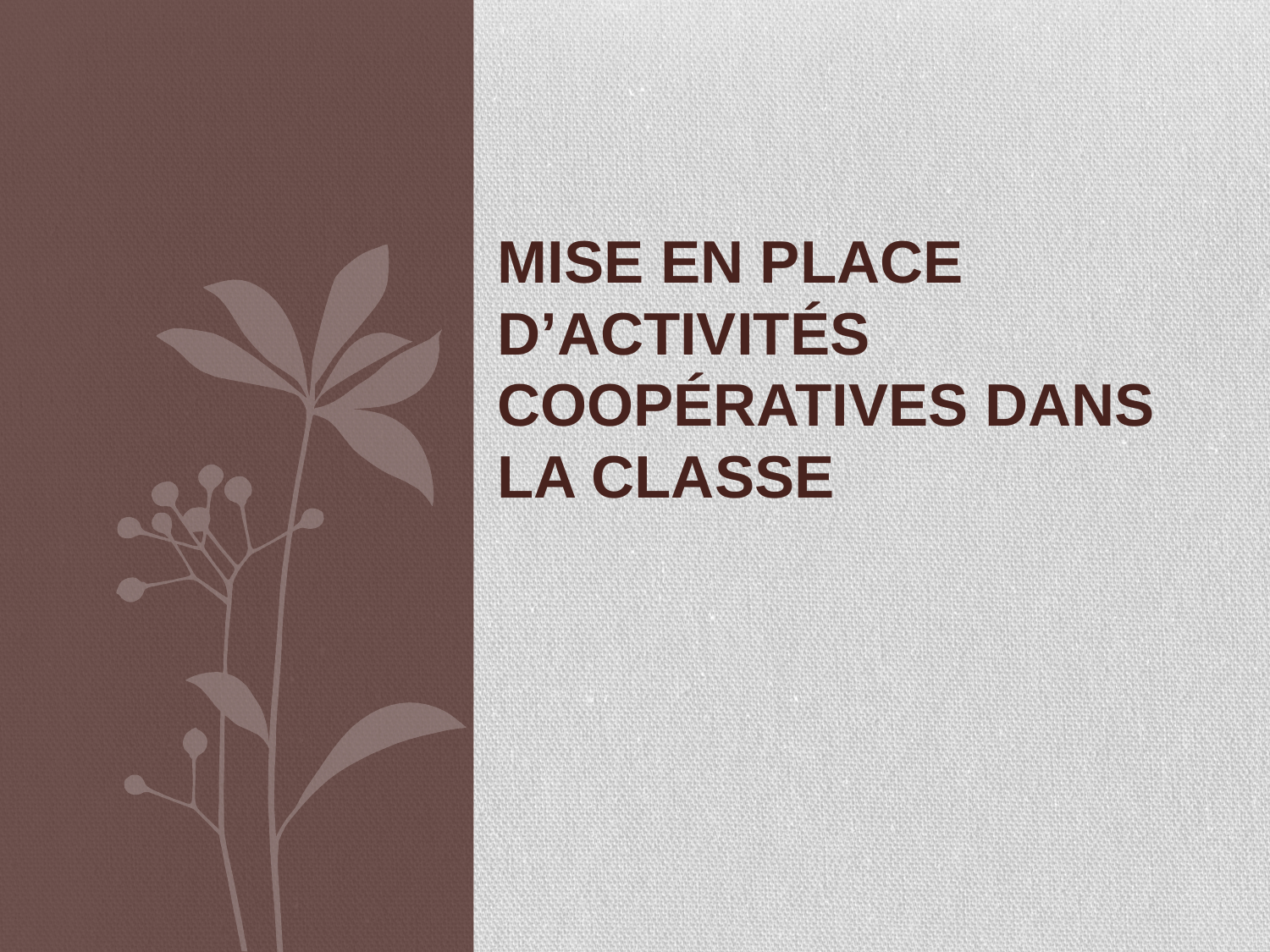

# Mise en place d’activités coopératives dans la classe